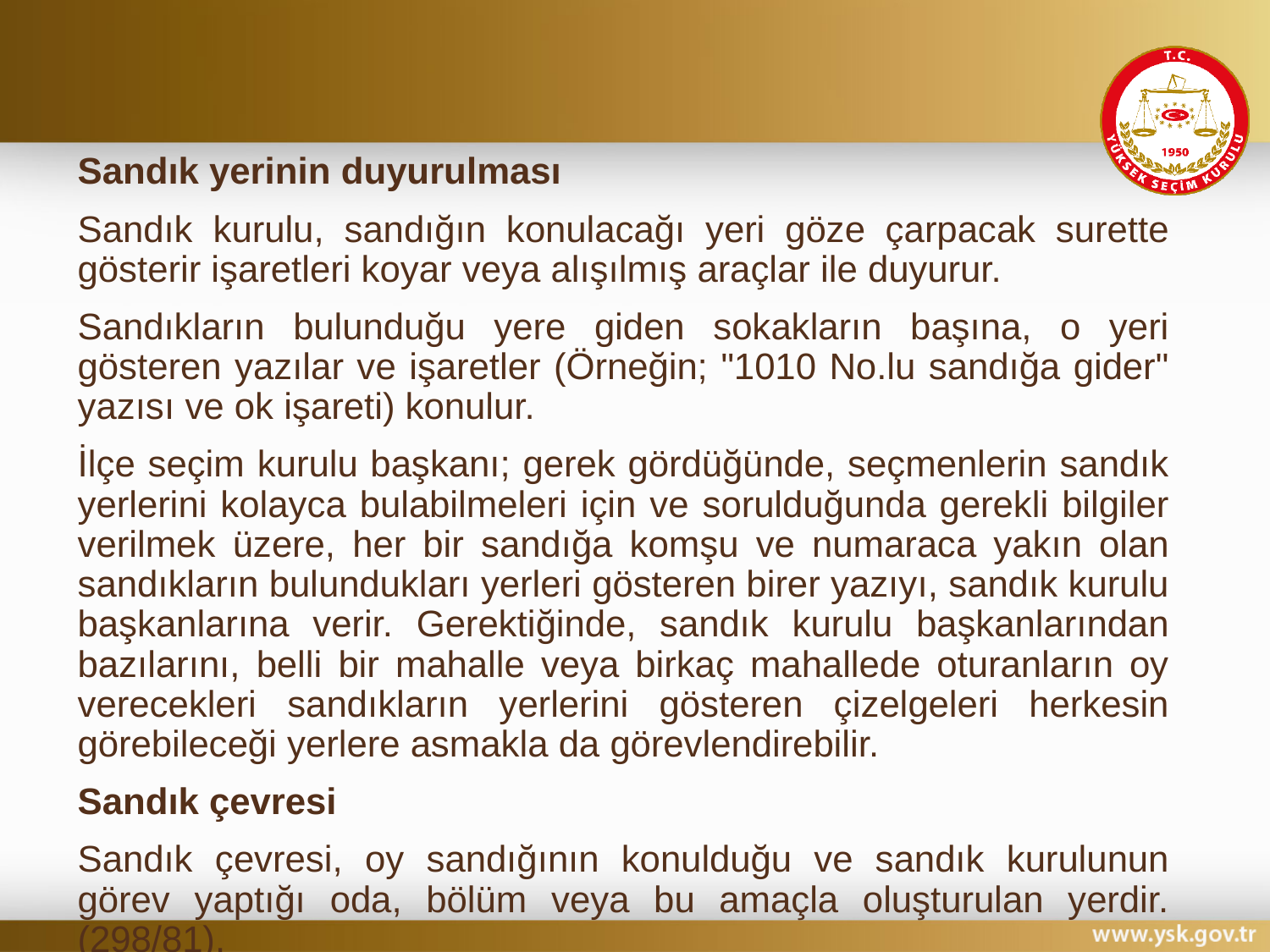

#
Sandık yerinin duyurulması
Sandık kurulu, sandığın konulacağı yeri göze çarpacak surette gösterir işaretleri koyar veya alışılmış araçlar ile duyurur.
Sandıkların bulunduğu yere giden sokakların başına, o yeri gösteren yazılar ve işaretler (Örneğin; "1010 No.lu sandığa gider" yazısı ve ok işareti) konulur.
İlçe seçim kurulu başkanı; gerek gördüğünde, seçmenlerin sandık yerlerini kolayca bulabilmeleri için ve sorulduğunda gerekli bilgiler verilmek üzere, her bir sandığa komşu ve numaraca yakın olan sandıkların bulundukları yerleri gösteren birer yazıyı, sandık kurulu başkanlarına verir. Gerektiğinde, sandık kurulu başkanlarından bazılarını, belli bir mahalle veya birkaç mahallede oturanların oy verecekleri sandıkların yerlerini gösteren çizelgeleri herkesin görebileceği yerlere asmakla da görevlendirebilir.
Sandık çevresi
Sandık çevresi, oy sandığının konulduğu ve sandık kurulunun görev yaptığı oda, bölüm veya bu amaçla oluşturulan yerdir. (298/81).